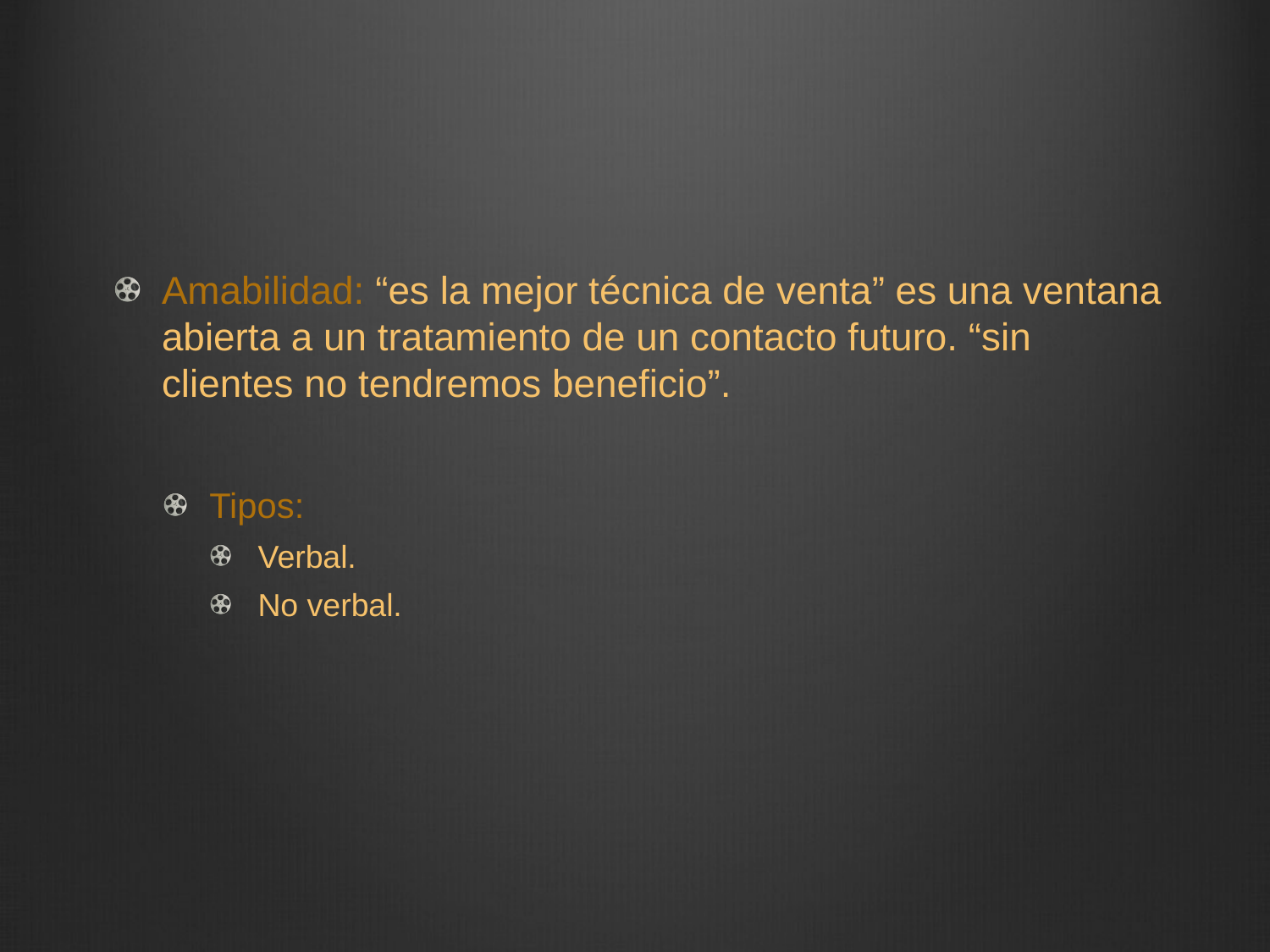

Amabilidad: “es la mejor técnica de venta” es una ventana abierta a un tratamiento de un contacto futuro. “sin clientes no tendremos beneficio”.

Tipos:
Verbal.
No verbal.